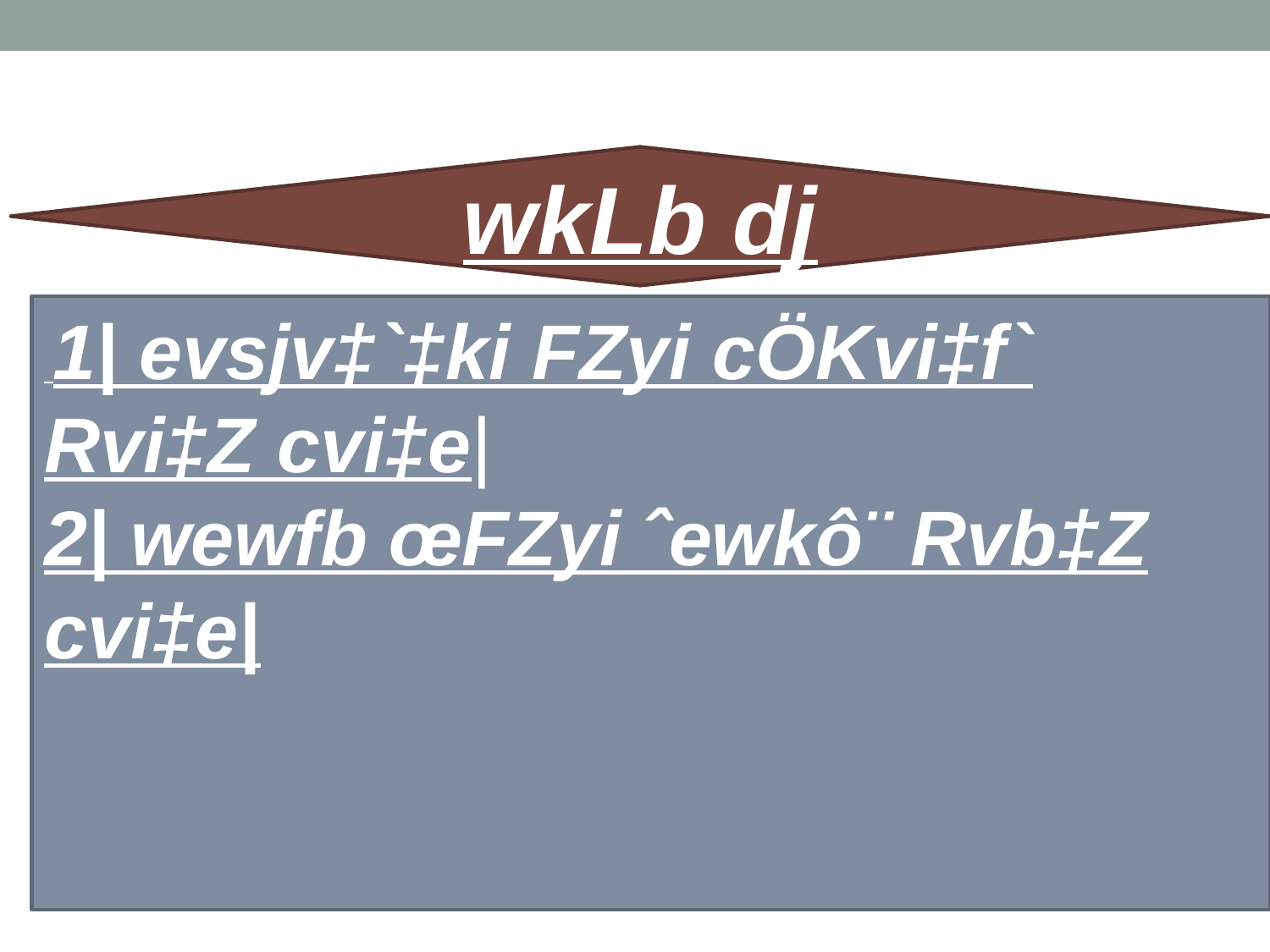

wkLb dj
 1| evsjv‡`‡ki FZyi cÖKvi‡f` Rvi‡Z cvi‡e|
2| wewfb œFZyi ˆewkô¨ Rvb‡Z cvi‡e|